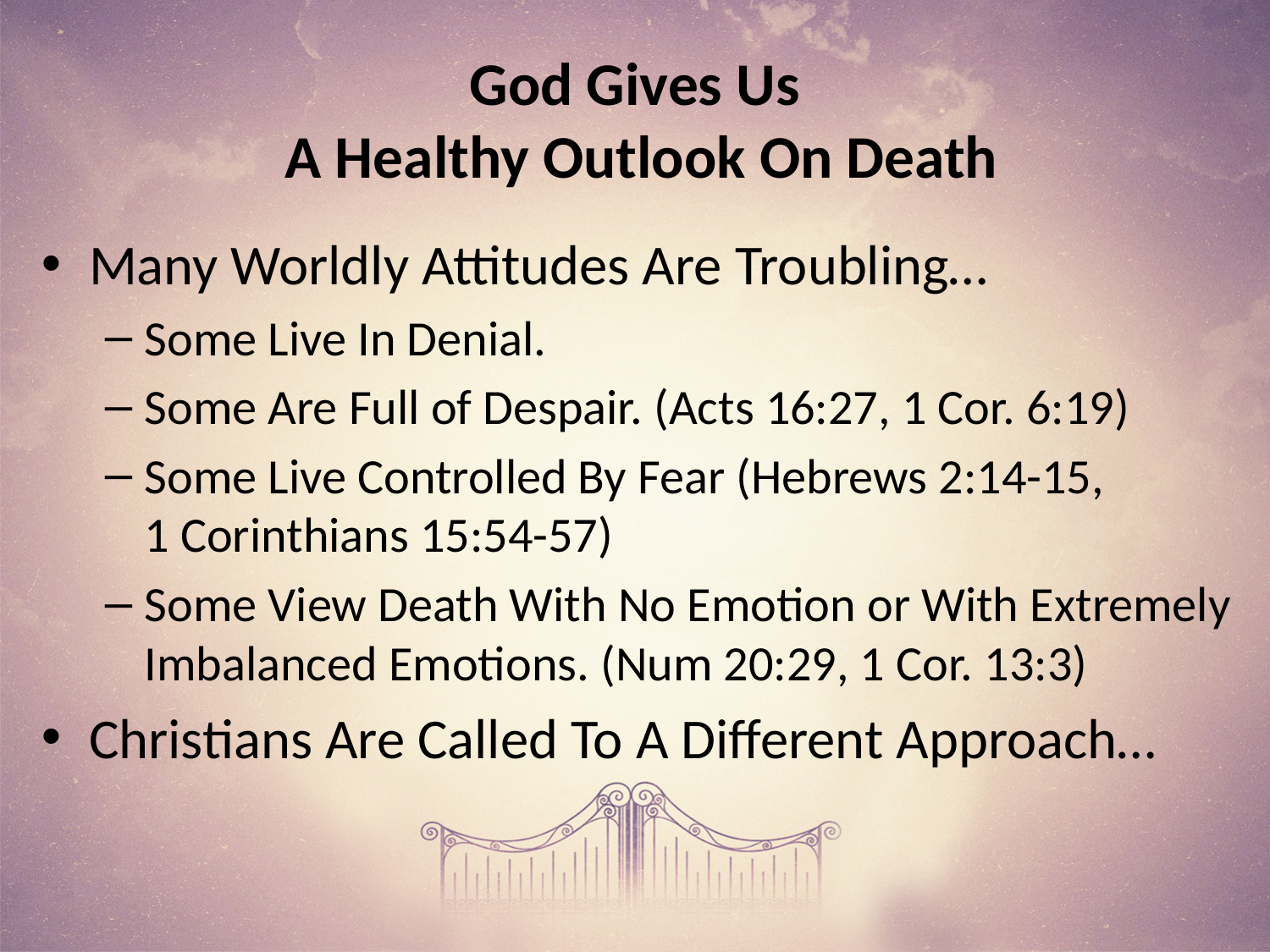

# God Gives Us A Healthy Outlook On Death
Many Worldly Attitudes Are Troubling…
Some Live In Denial.
Some Are Full of Despair. (Acts 16:27, 1 Cor. 6:19)
Some Live Controlled By Fear (Hebrews 2:14-15,
1 Corinthians 15:54-57)
Some View Death With No Emotion or With Extremely Imbalanced Emotions. (Num 20:29, 1 Cor. 13:3)
Christians Are Called To A Different Approach…